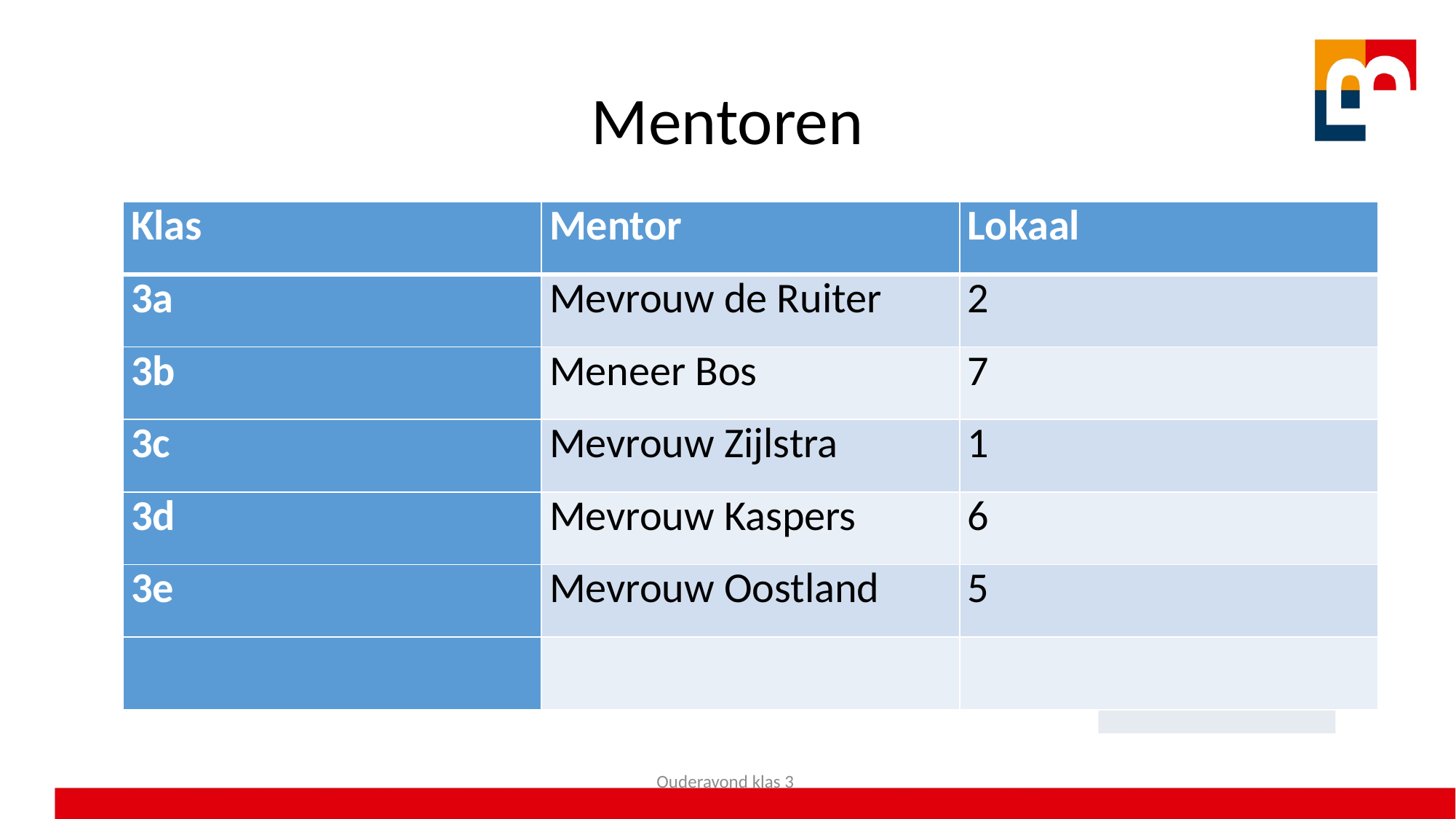

# Mentoren
| Klas | Mentor | Lokaal |
| --- | --- | --- |
| 3a | Mevrouw de Ruiter | 2 |
| 3b | Meneer Bos | 7 |
| 3c | Mevrouw Zijlstra | 1 |
| 3d | Mevrouw Kaspers | 6 |
| 3e | Mevrouw Oostland | 5 |
|  |  |  |

Ouderavond klas 3